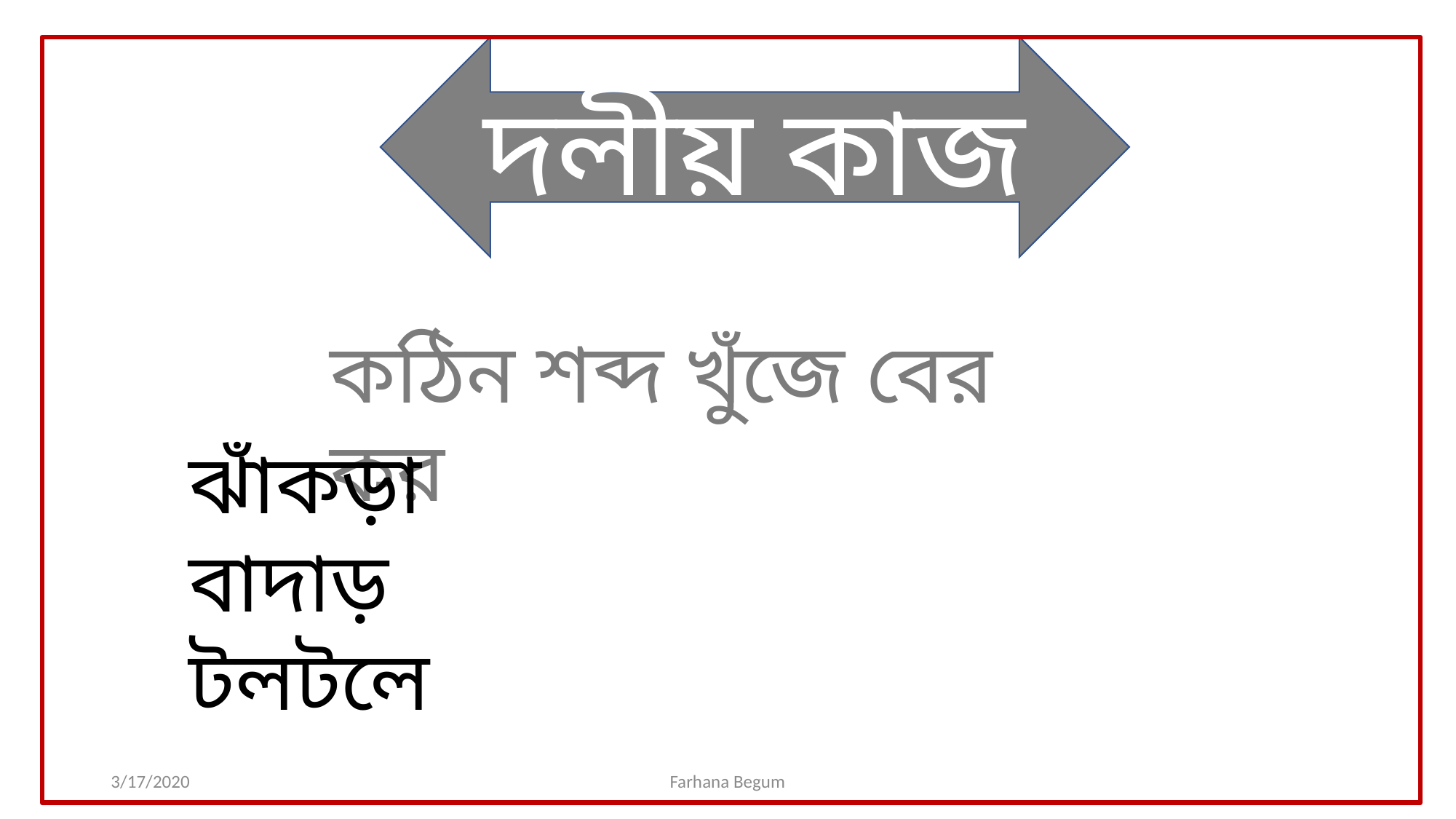

দলীয় কাজ
কঠিন শব্দ খুঁজে বের কর
ঝাঁকড়া
বাদাড়
টলটলে

3/17/2020
Farhana Begum